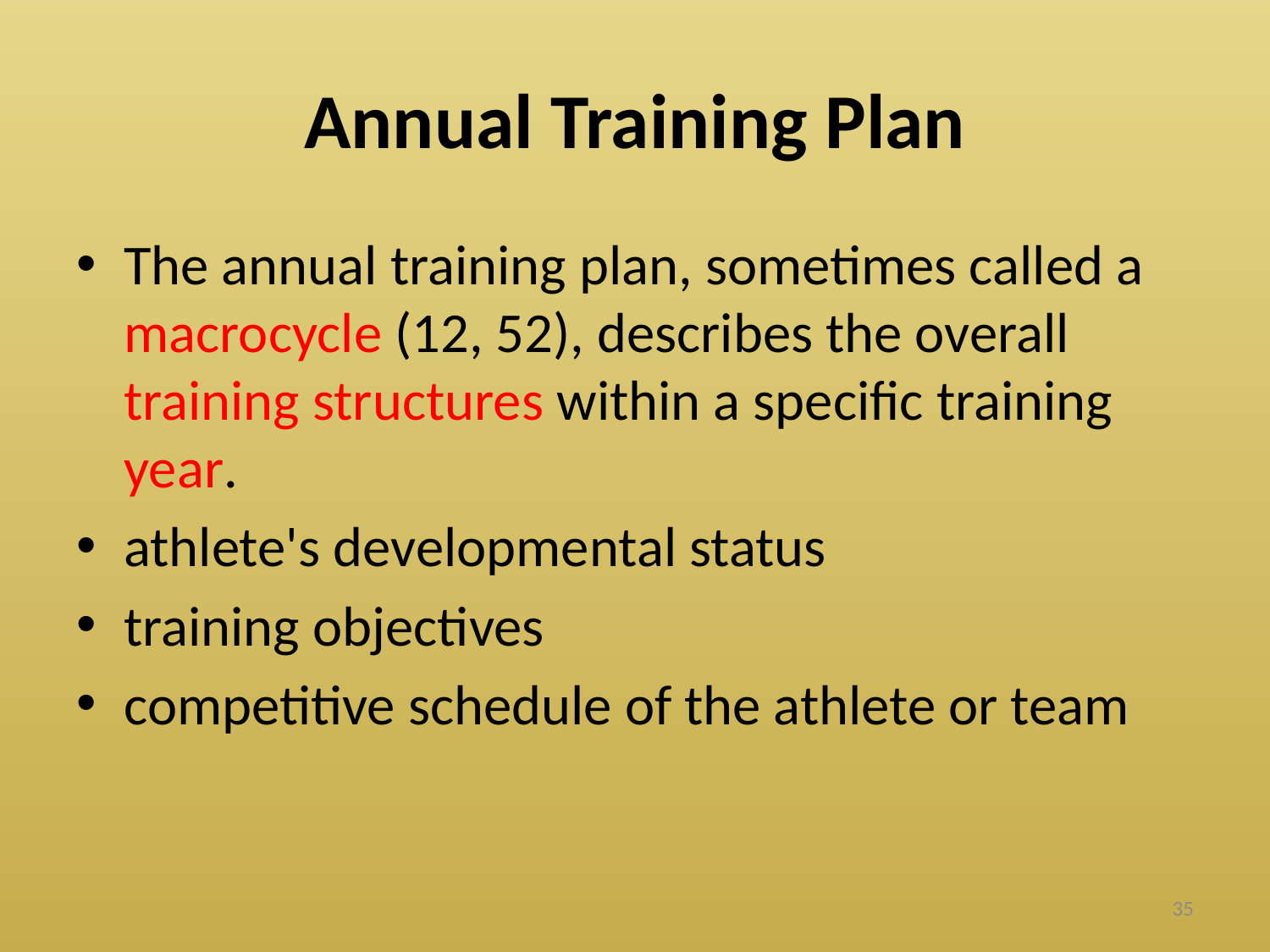

# Annual Training Plan
The annual training plan, sometimes called a macrocycle (12, 52), describes the overall training structures within a specific training year.
athlete's developmental status
training objectives
competitive schedule of the athlete or team
35